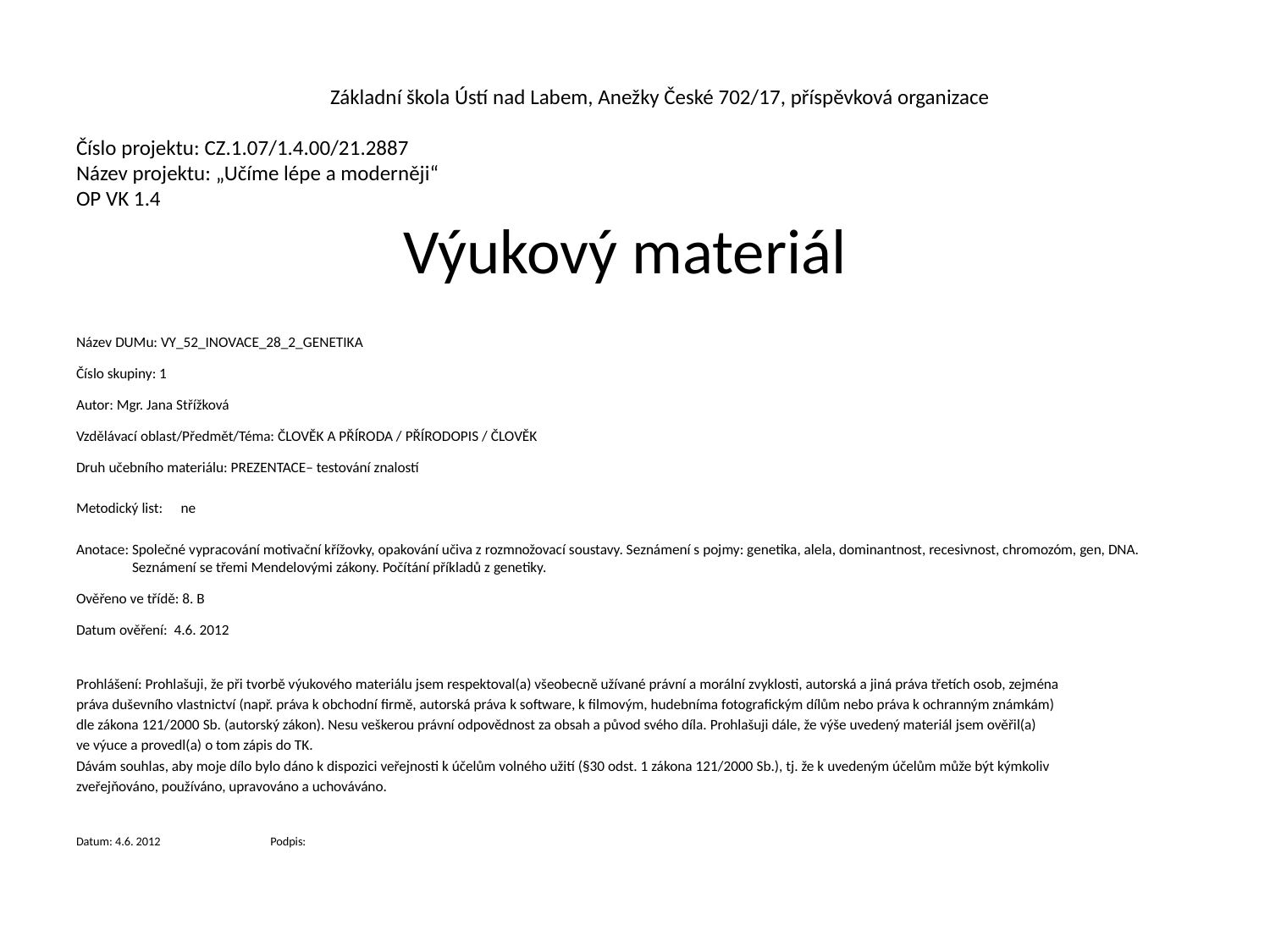

# Základní škola Ústí nad Labem, Anežky České 702/17, příspěvková organizace   Číslo projektu: CZ.1.07/1.4.00/21.2887 Název projektu: „Učíme lépe a moderněji“ OP VK 1.4 Výukový materiál
Název DUMu: VY_52_INOVACE_28_2_GENETIKA

Číslo skupiny: 1

Autor: Mgr. Jana Střížková

Vzdělávací oblast/Předmět/Téma: ČLOVĚK A PŘÍRODA / PŘÍRODOPIS / ČLOVĚK

Druh učebního materiálu: PREZENTACE– testování znalostí

Metodický list:	ne

Anotace: Společné vypracování motivační křížovky, opakování učiva z rozmnožovací soustavy. Seznámení s pojmy: genetika, alela, dominantnost, recesivnost, chromozóm, gen, DNA. Seznámení se třemi Mendelovými zákony. Počítání příkladů z genetiky.

Ověřeno ve třídě: 8. B

Datum ověření:  4.6. 2012

Prohlášení: Prohlašuji, že při tvorbě výukového materiálu jsem respektoval(a) všeobecně užívané právní a morální zvyklosti, autorská a jiná práva třetích osob, zejména
práva duševního vlastnictví (např. práva k obchodní firmě, autorská práva k software, k filmovým, hudebníma fotografickým dílům nebo práva k ochranným známkám)
dle zákona 121/2000 Sb. (autorský zákon). Nesu veškerou právní odpovědnost za obsah a původ svého díla. Prohlašuji dále, že výše uvedený materiál jsem ověřil(a)
ve výuce a provedl(a) o tom zápis do TK.
Dávám souhlas, aby moje dílo bylo dáno k dispozici veřejnosti k účelům volného užití (§30 odst. 1 zákona 121/2000 Sb.), tj. že k uvedeným účelům může být kýmkoliv
zveřejňováno, používáno, upravováno a uchováváno.

Datum: 4.6. 2012	  	          Podpis: